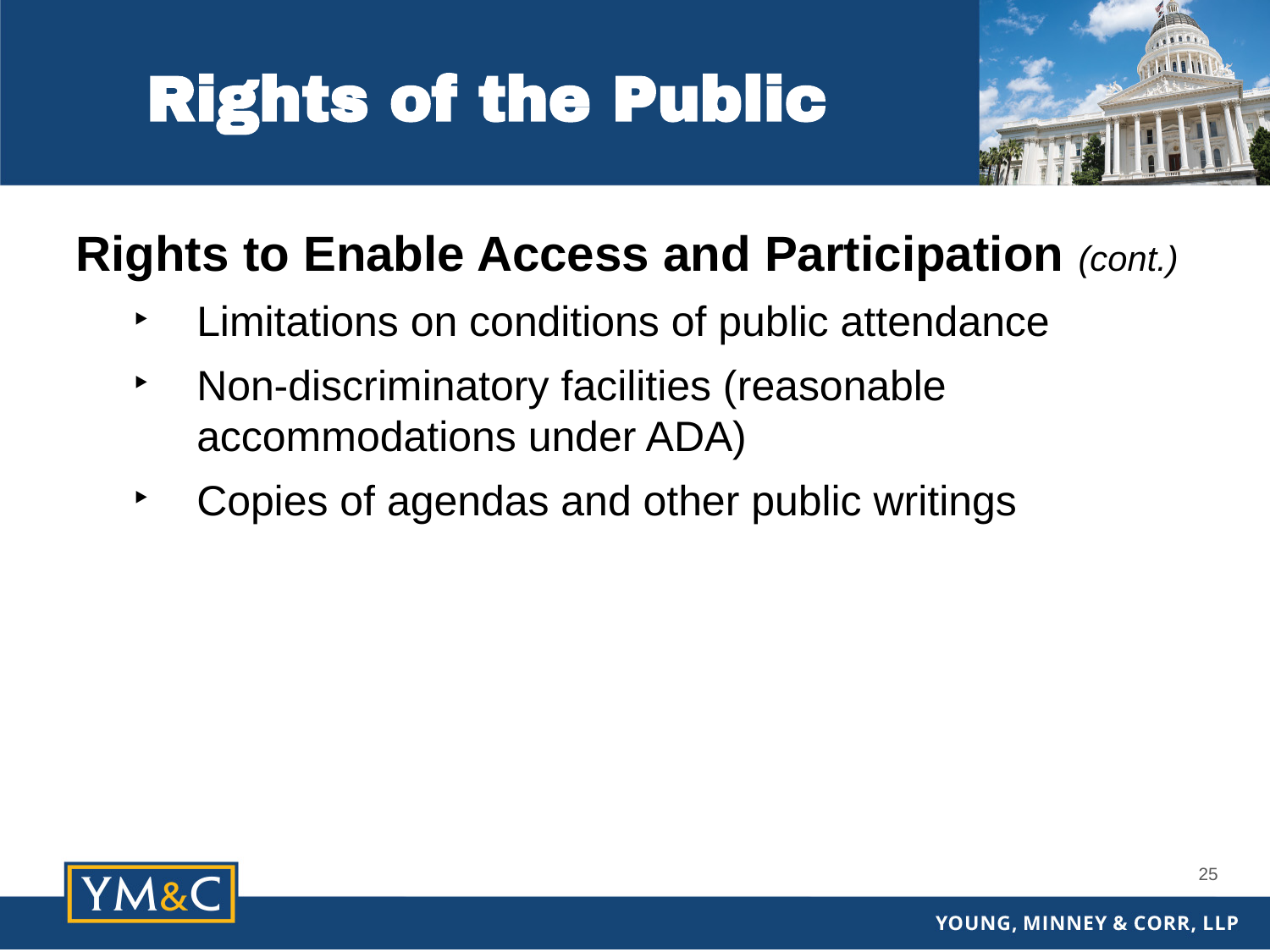

Rights of the Public
Rights to Enable Access and Participation (cont.)
Limitations on conditions of public attendance
Non-discriminatory facilities (reasonable accommodations under ADA)
Copies of agendas and other public writings
25